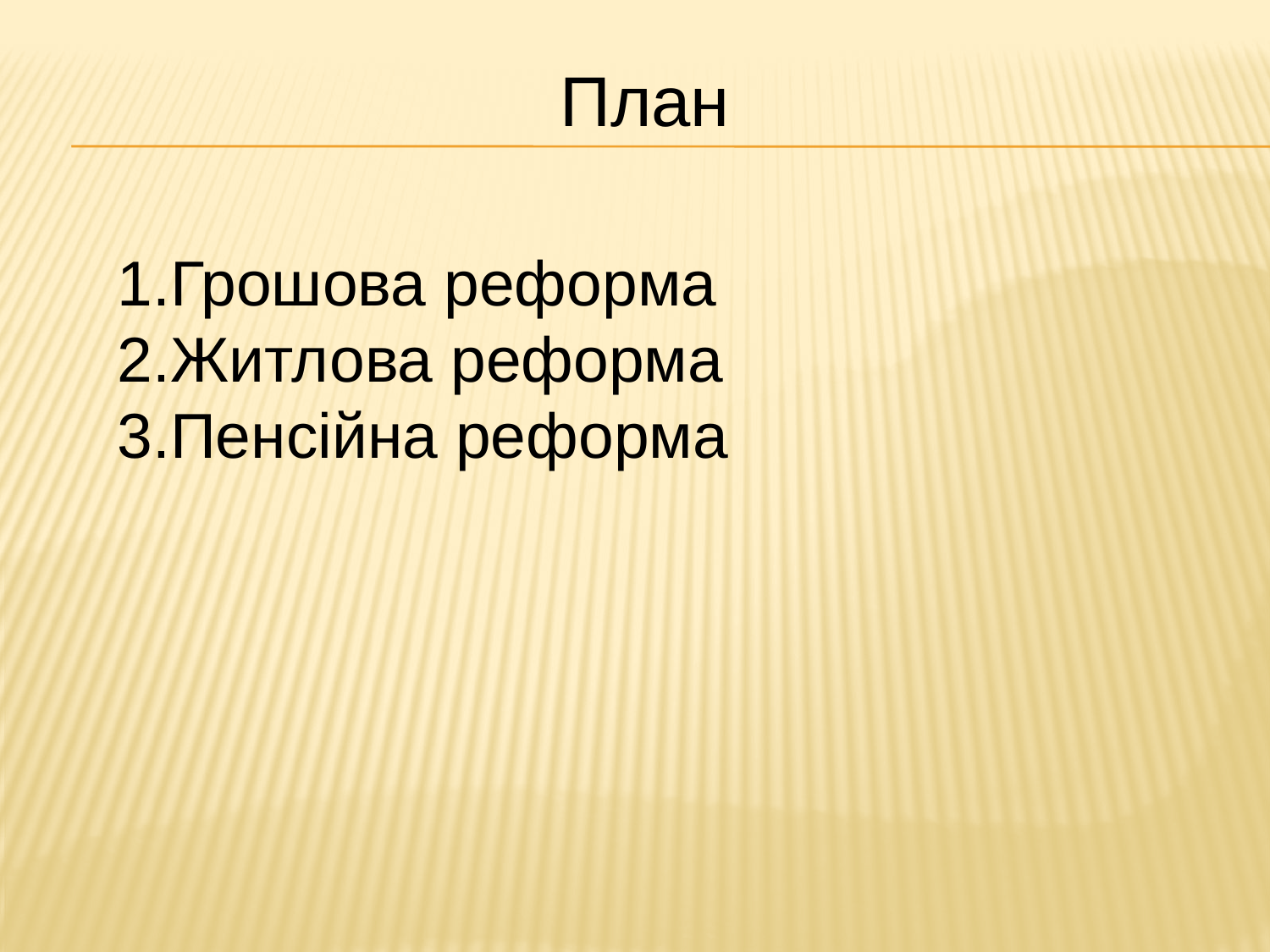

План
Грошова реформа
Житлова реформа
Пенсійна реформа